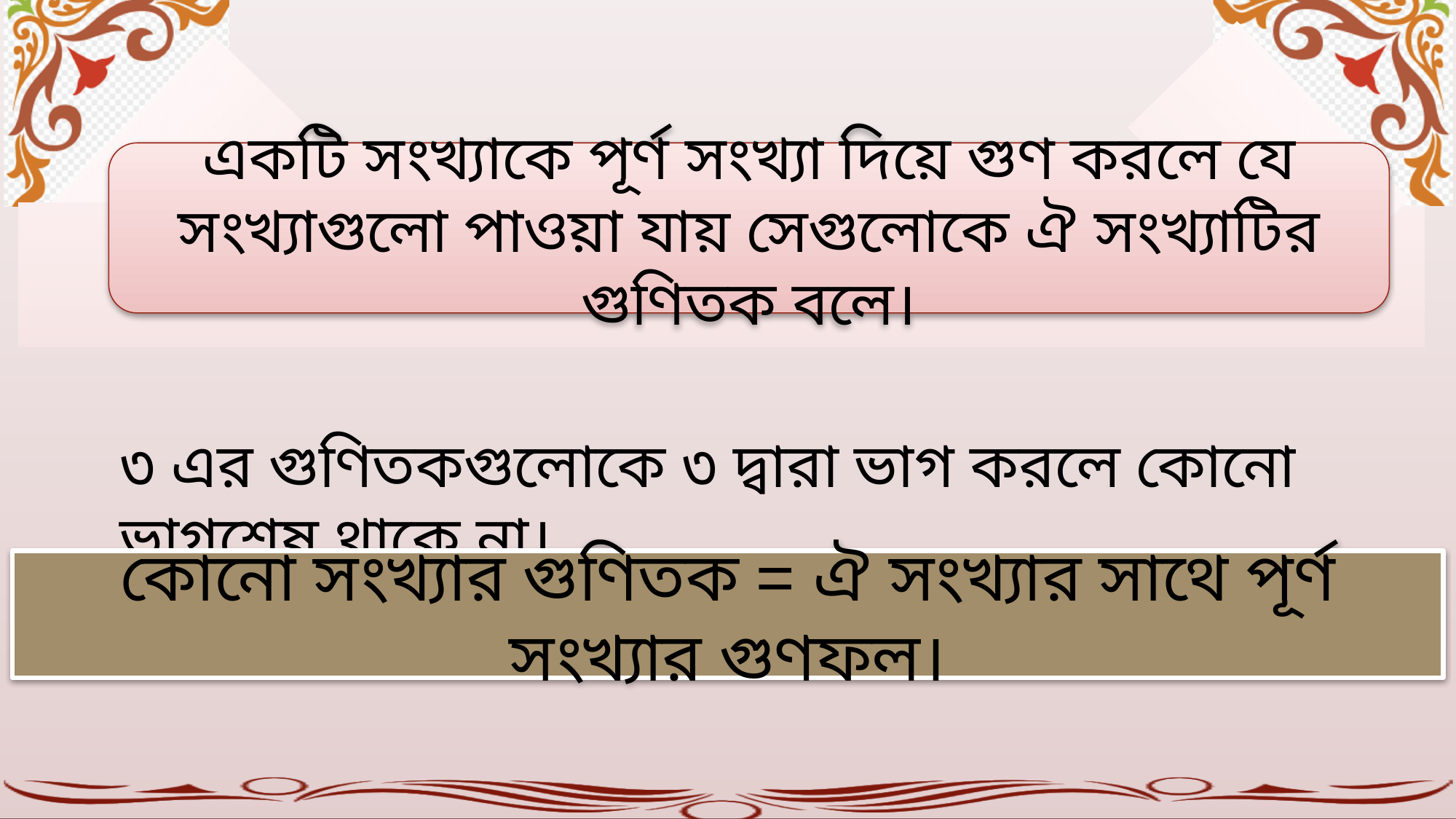

একটি সংখ্যাকে পূর্ণ সংখ্যা দিয়ে গুণ করলে যে সংখ্যাগুলো পাওয়া যায় সেগুলোকে ঐ সংখ্যাটির গুণিতক বলে।
৩ এর গুণিতকগুলোকে ৩ দ্বারা ভাগ করলে কোনো ভাগশেষ থাকে না।
কোনো সংখ্যার গুণিতক = ঐ সংখ্যার সাথে পূর্ণ সংখ্যার গুণফল।